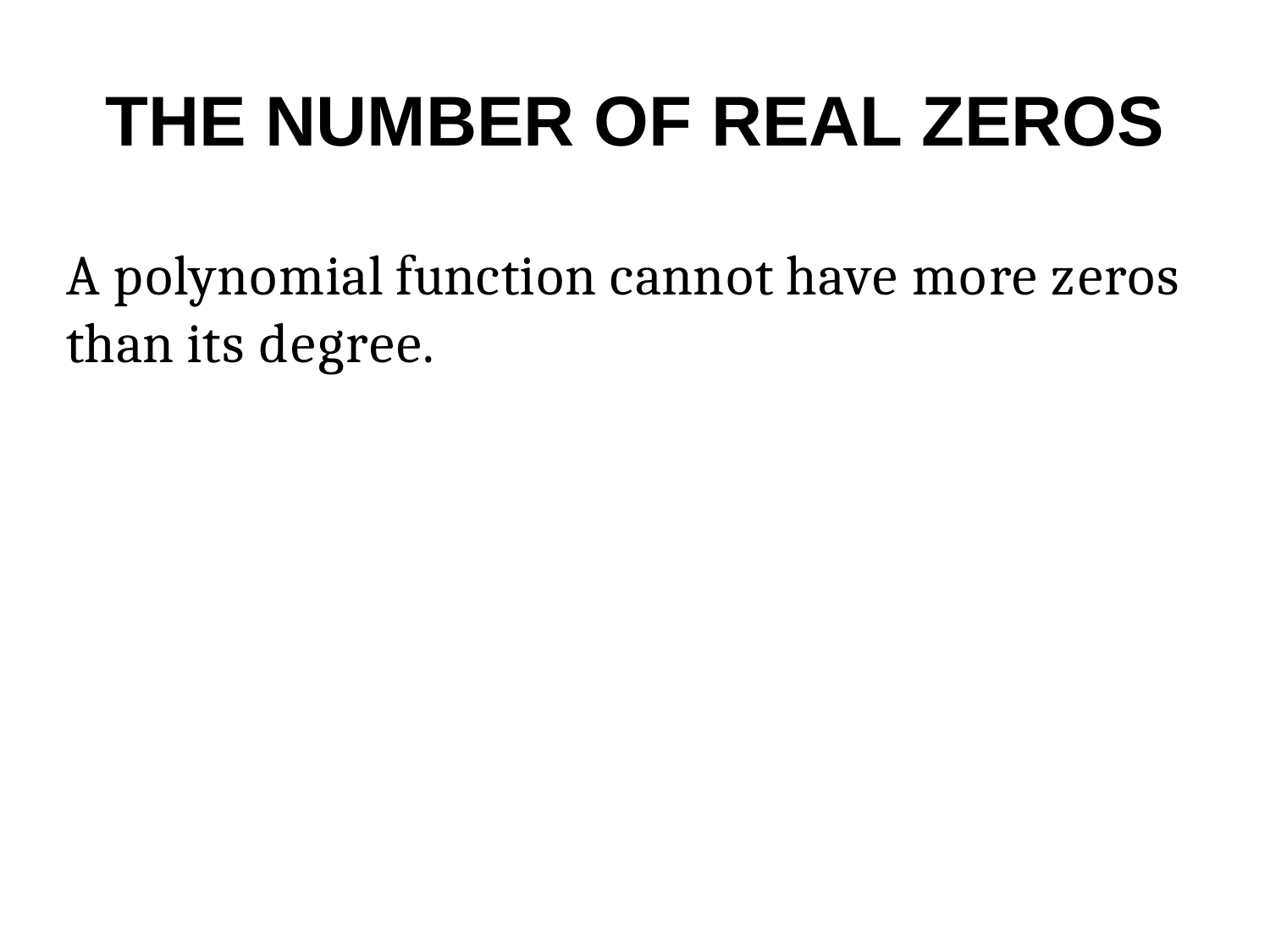

# THE NUMBER OF REAL ZEROS
A polynomial function cannot have more zeros than its degree.